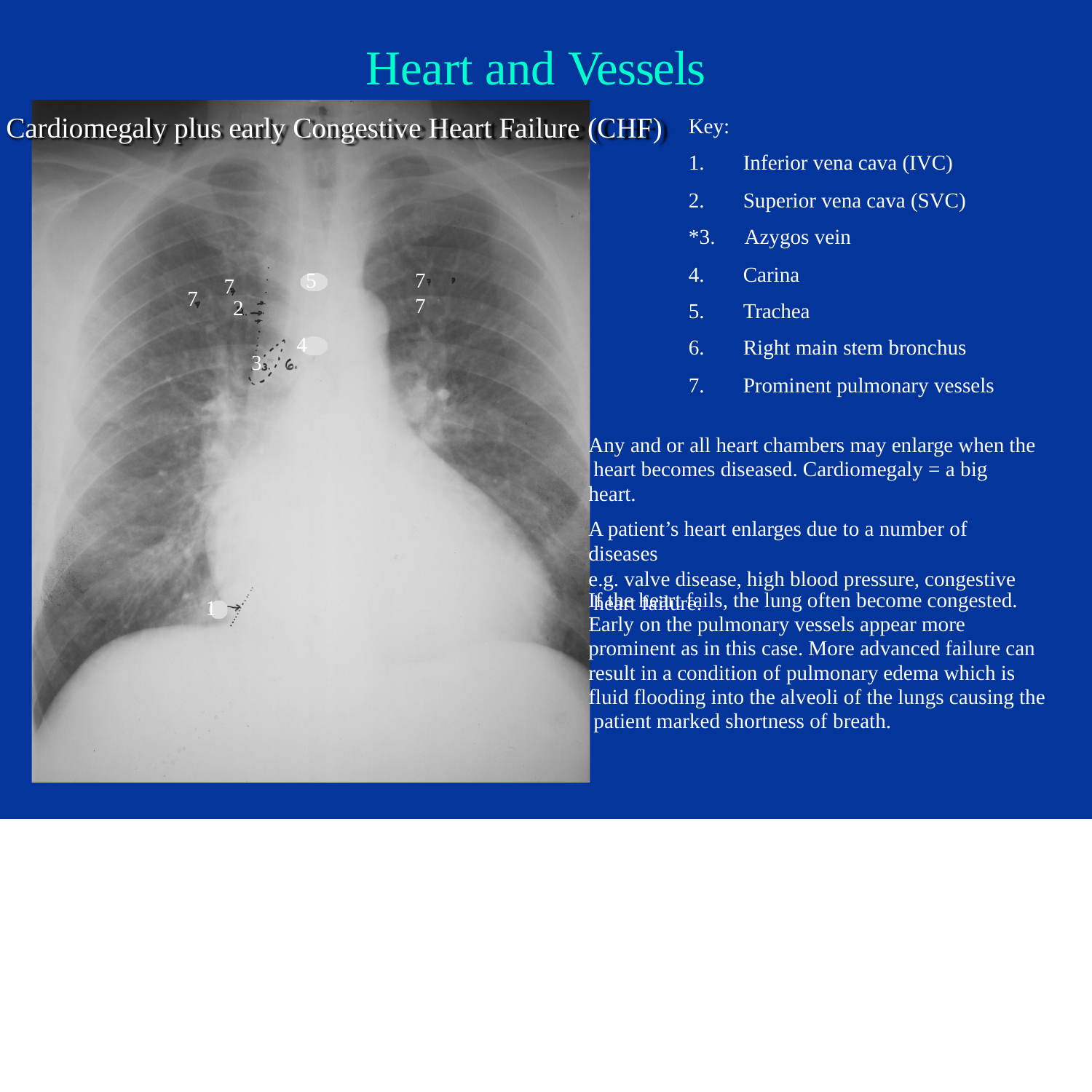

# Heart and Vessels
Key:
Inferior vena cava (IVC)
Superior vena cava (SVC)
*3.	Azygos vein
Carina
Trachea
Right main stem bronchus
Prominent pulmonary vessels

Cardiomegaly plus early Congestive Heart Failure (CHF)

5
7	7

7
2
7
4

3
Any and or all heart chambers may enlarge when the  heart becomes diseased. Cardiomegaly = a big heart.
A patient’s heart enlarges due to a number of diseases
e.g. valve disease, high blood pressure, congestive  heart failure.
If the heart fails, the lung often become congested.  Early on the pulmonary vessels appear more  prominent as in this case. More advanced failure can  result in a condition of pulmonary edema which is  fluid flooding into the alveoli of the lungs causing the  patient marked shortness of breath.
1